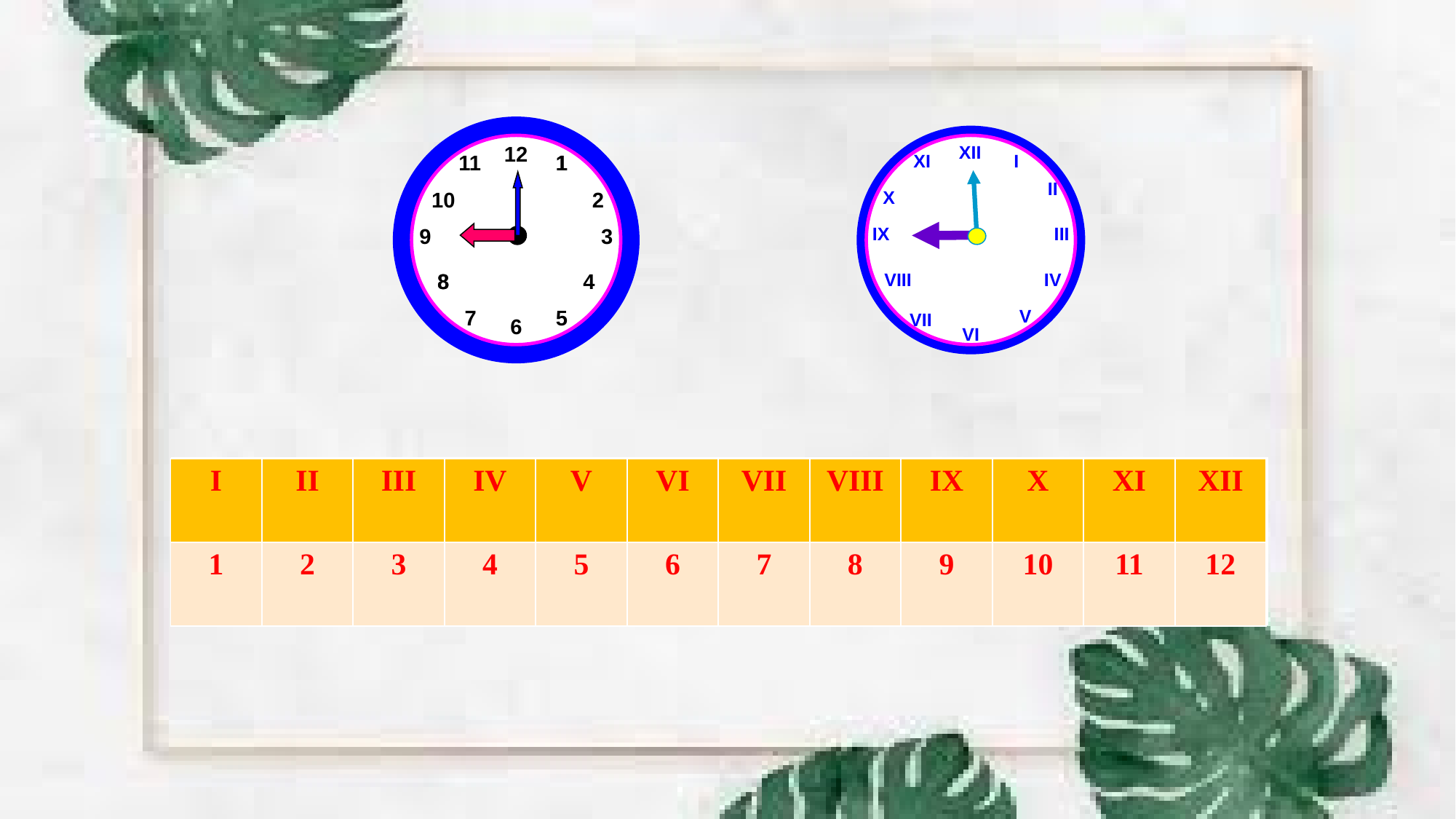

12
11
1
1
10
2

9
3

8
8
4
7
5
6

XII
XI
I

II
X
IX
III
VIII
IV
V
VII
VI
|  |  |  |  |  |  |  |  |  |  |  |  |
| --- | --- | --- | --- | --- | --- | --- | --- | --- | --- | --- | --- |
| 1 | 2 | 3 | 4 | 5 | 6 | 7 | 8 | 9 | 10 | 11 | 12 |
| I | II | III | IV | V | VI | VII | VIII | IX | X | XI | XII |
| --- | --- | --- | --- | --- | --- | --- | --- | --- | --- | --- | --- |
| 1 | 2 | 3 | 4 | 5 | 6 | 7 | 8 | 9 | 10 | 11 | 12 |